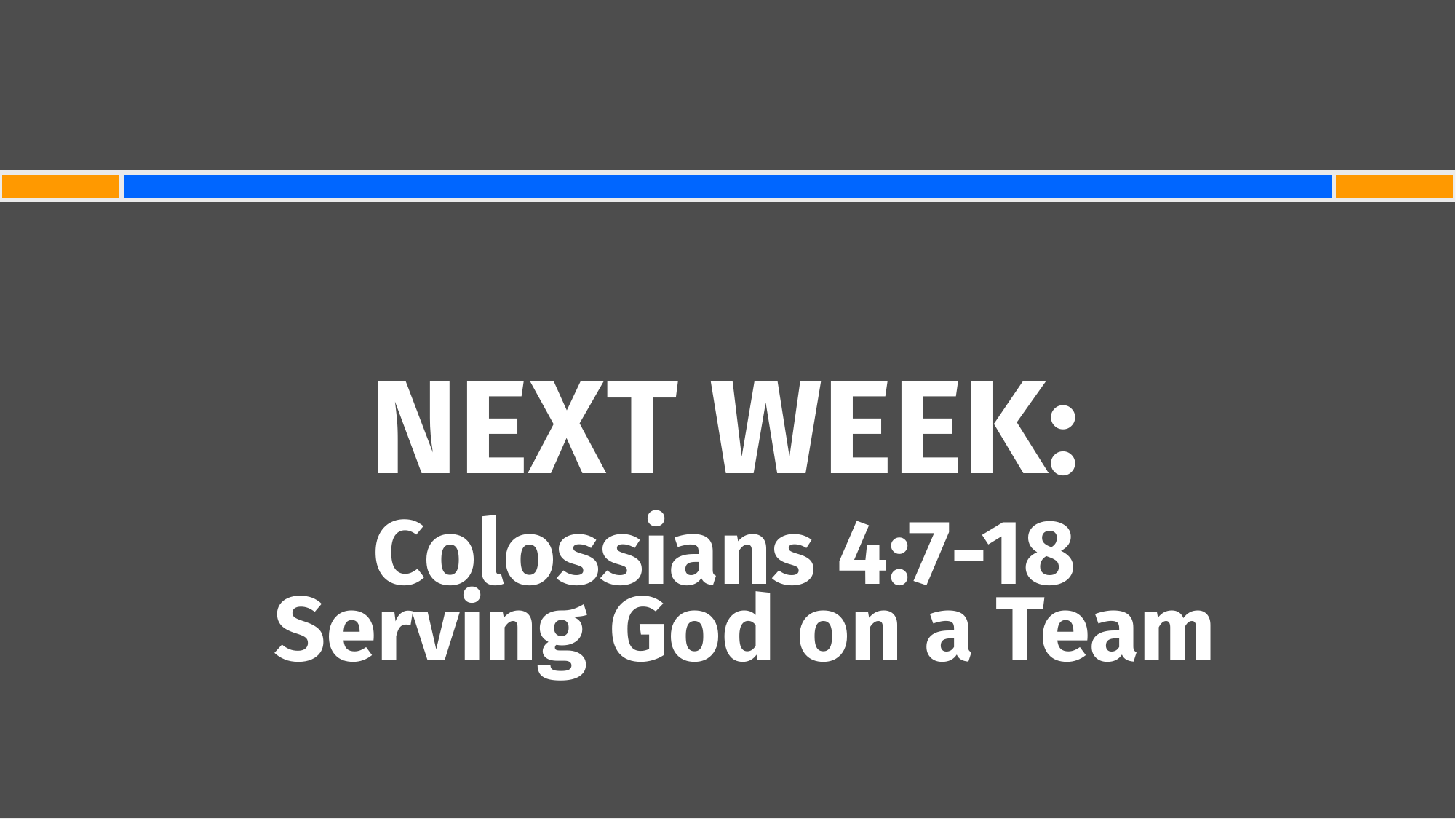

#

NEXT WEEK:
Colossians 4:7-18
Serving God on a Team